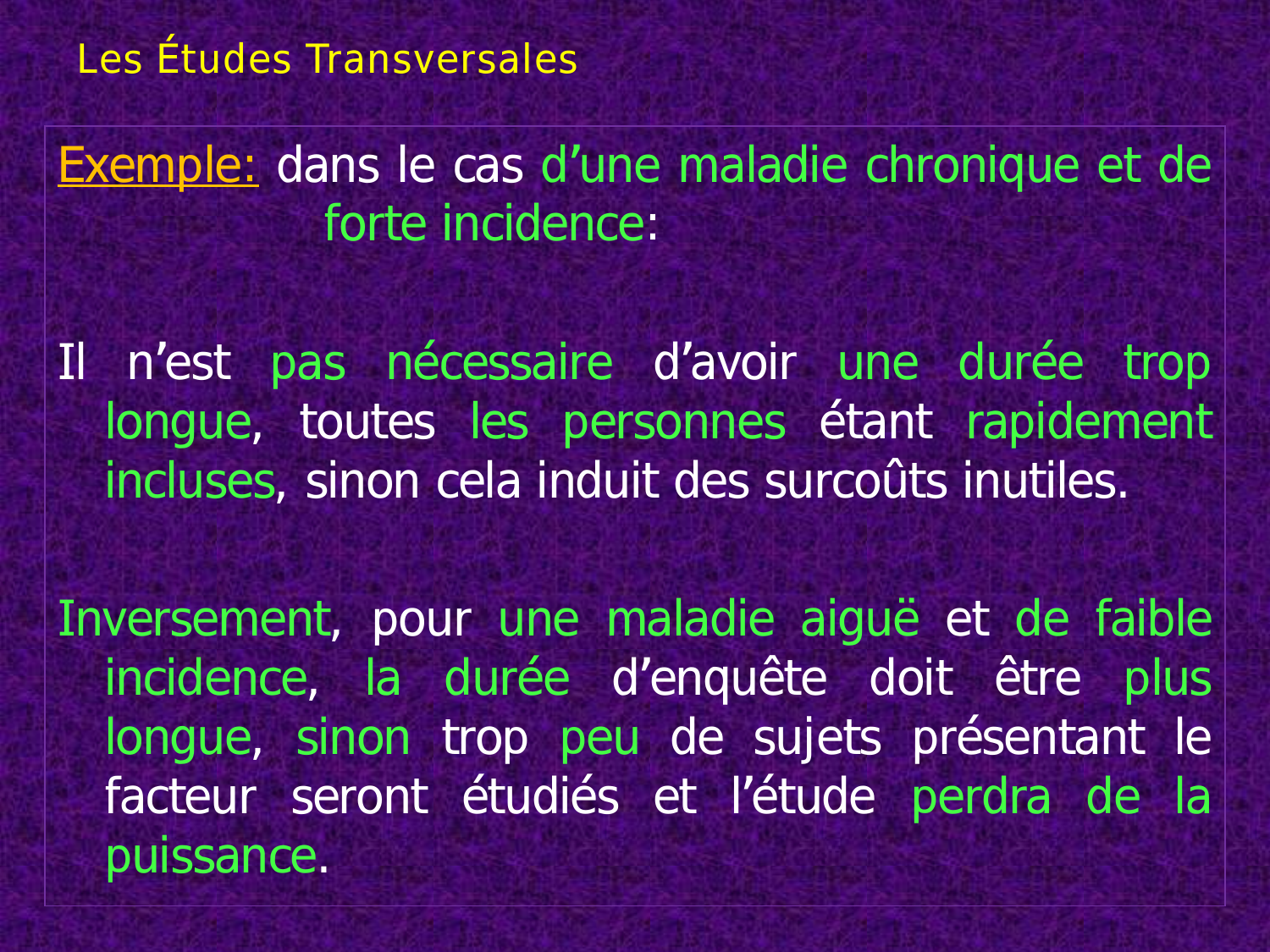

Les Études Transversales
Exemple: dans le cas d’une maladie chronique et de 	      forte incidence:

Il n’est pas nécessaire d’avoir une durée trop longue, toutes les personnes étant rapidement incluses, sinon cela induit des surcoûts inutiles.

Inversement, pour une maladie aiguë et de faible incidence, la durée d’enquête doit être plus longue, sinon trop peu de sujets présentant le facteur seront étudiés et l’étude perdra de la puissance.